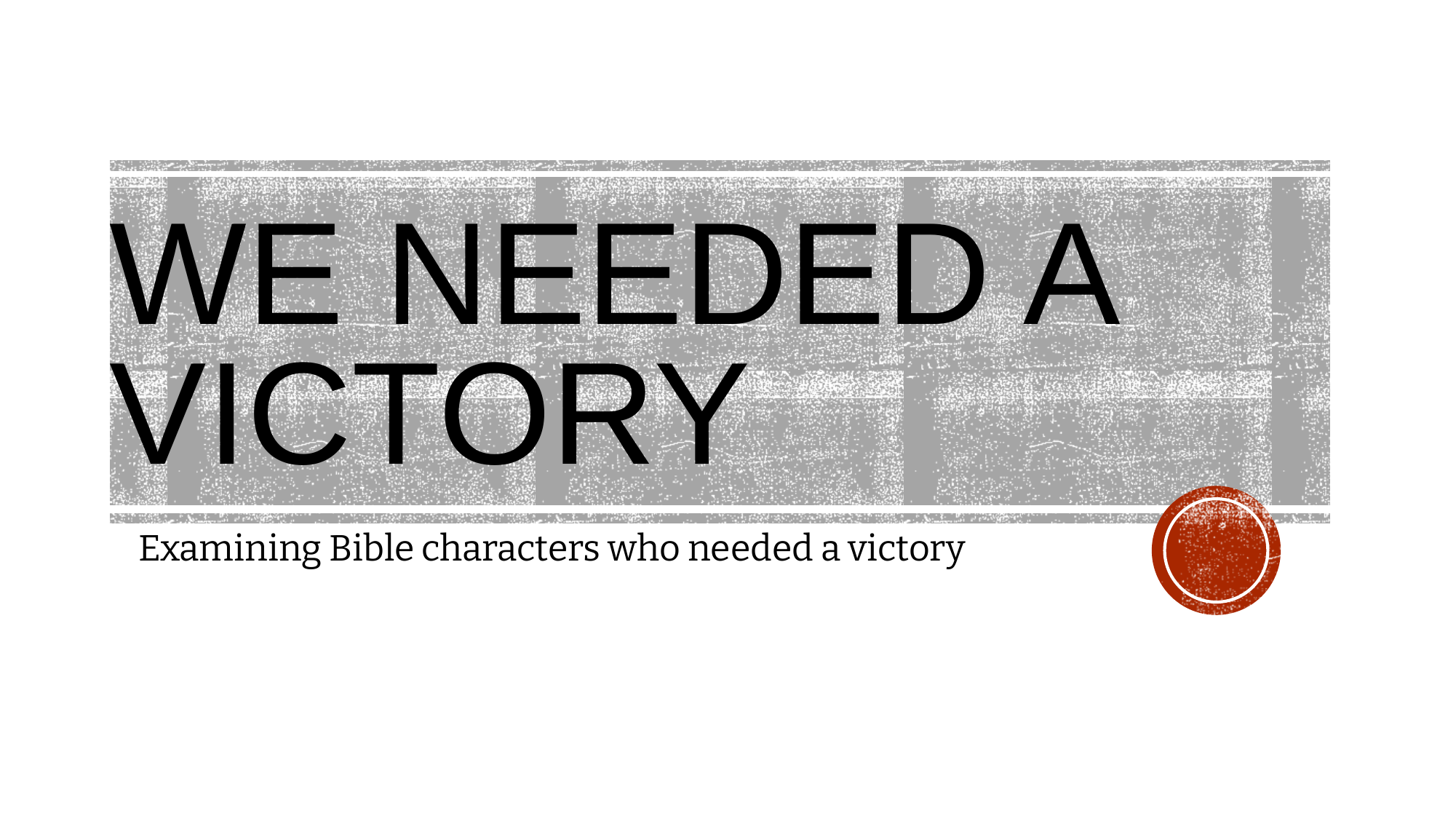

# WE NEEDED A VICTORY
Examining Bible characters who needed a victory